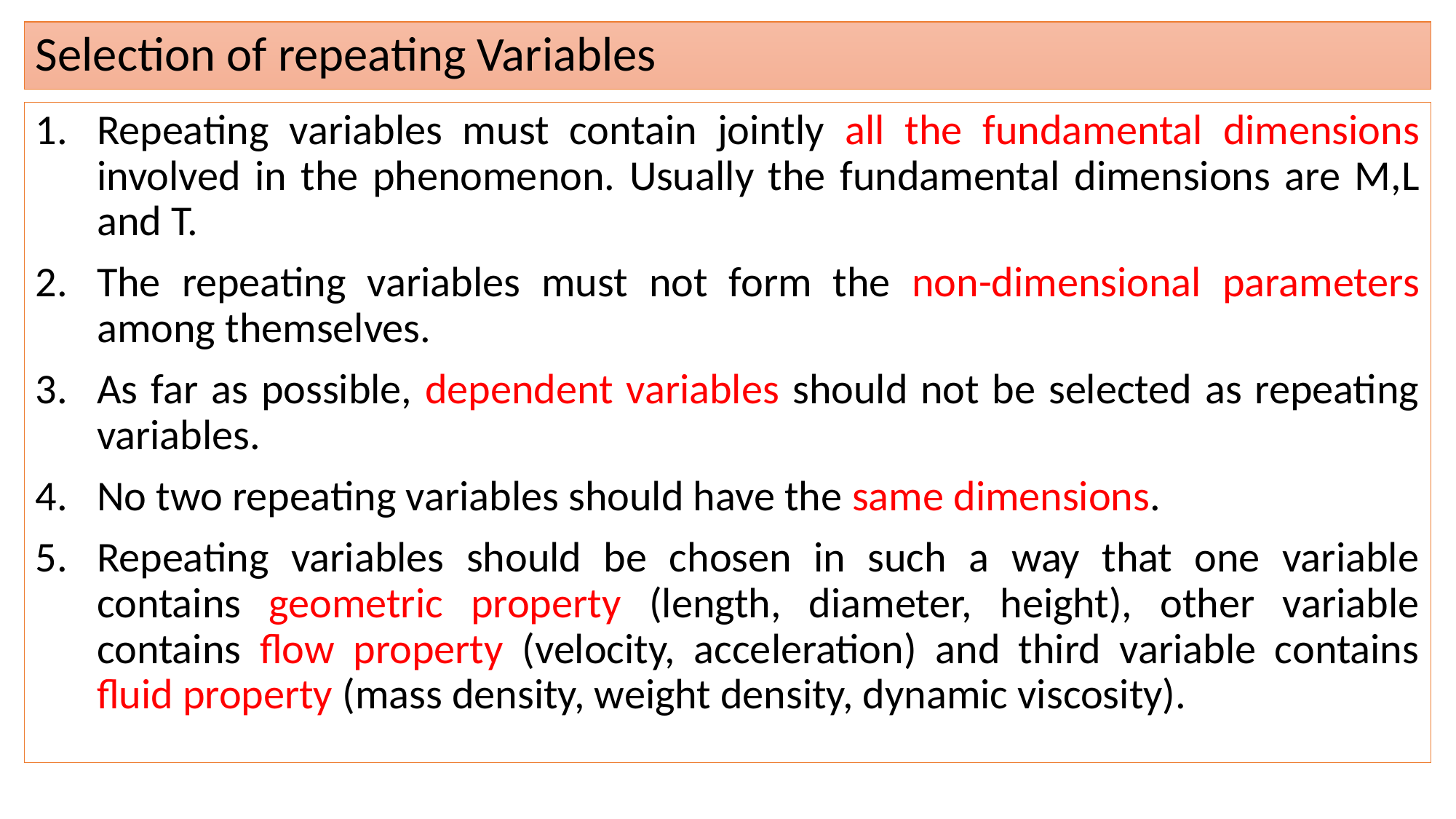

# Selection of repeating Variables
Repeating variables must contain jointly all the fundamental dimensions involved in the phenomenon. Usually the fundamental dimensions are M,L and T.
The repeating variables must not form the non-dimensional parameters among themselves.
As far as possible, dependent variables should not be selected as repeating variables.
No two repeating variables should have the same dimensions.
Repeating variables should be chosen in such a way that one variable contains geometric property (length, diameter, height), other variable contains flow property (velocity, acceleration) and third variable contains fluid property (mass density, weight density, dynamic viscosity).